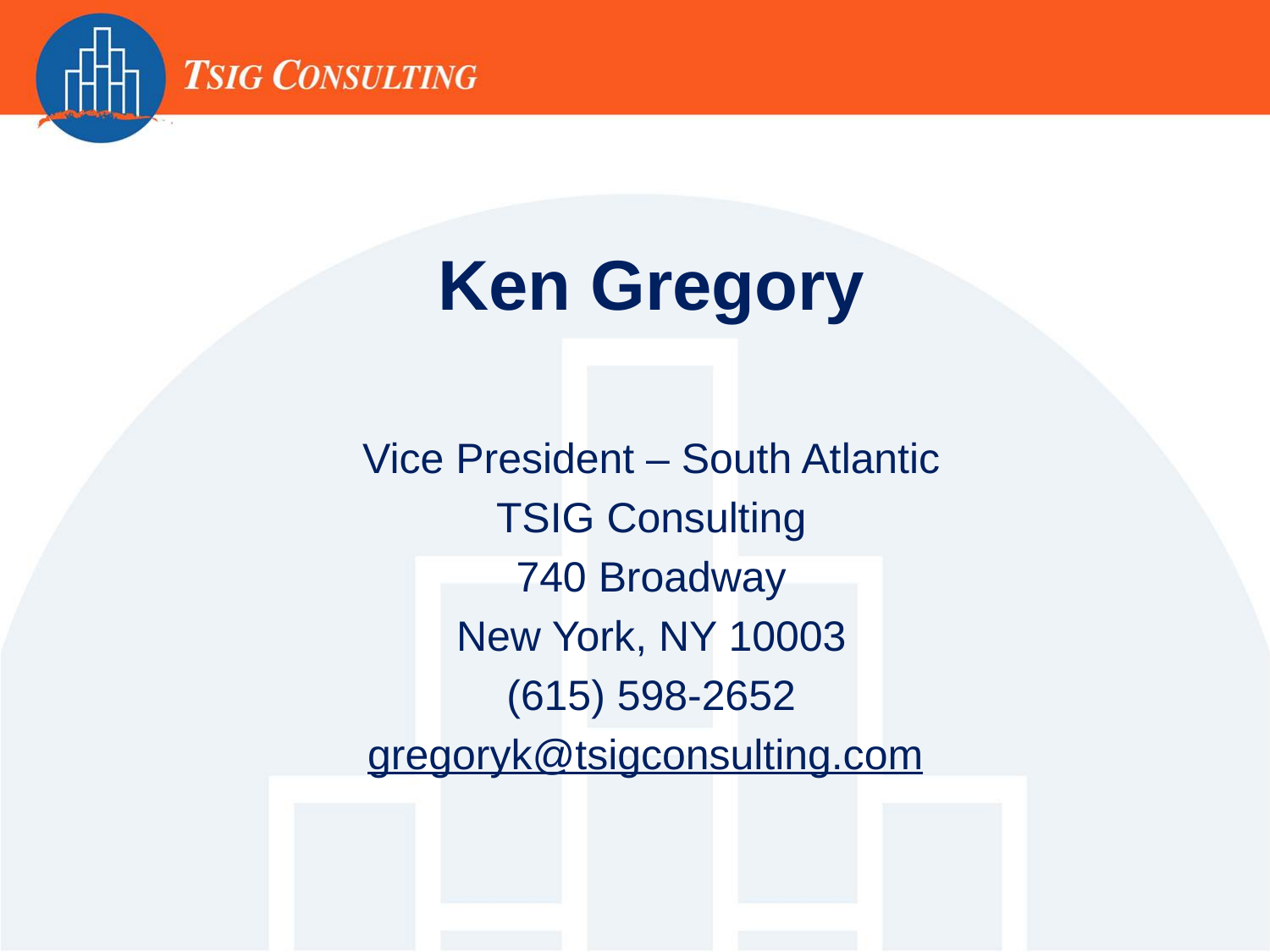

Ken Gregory

Vice President – South Atlantic
TSIG Consulting
740 Broadway
New York, NY 10003
(615) 598-2652
gregoryk@tsigconsulting.com